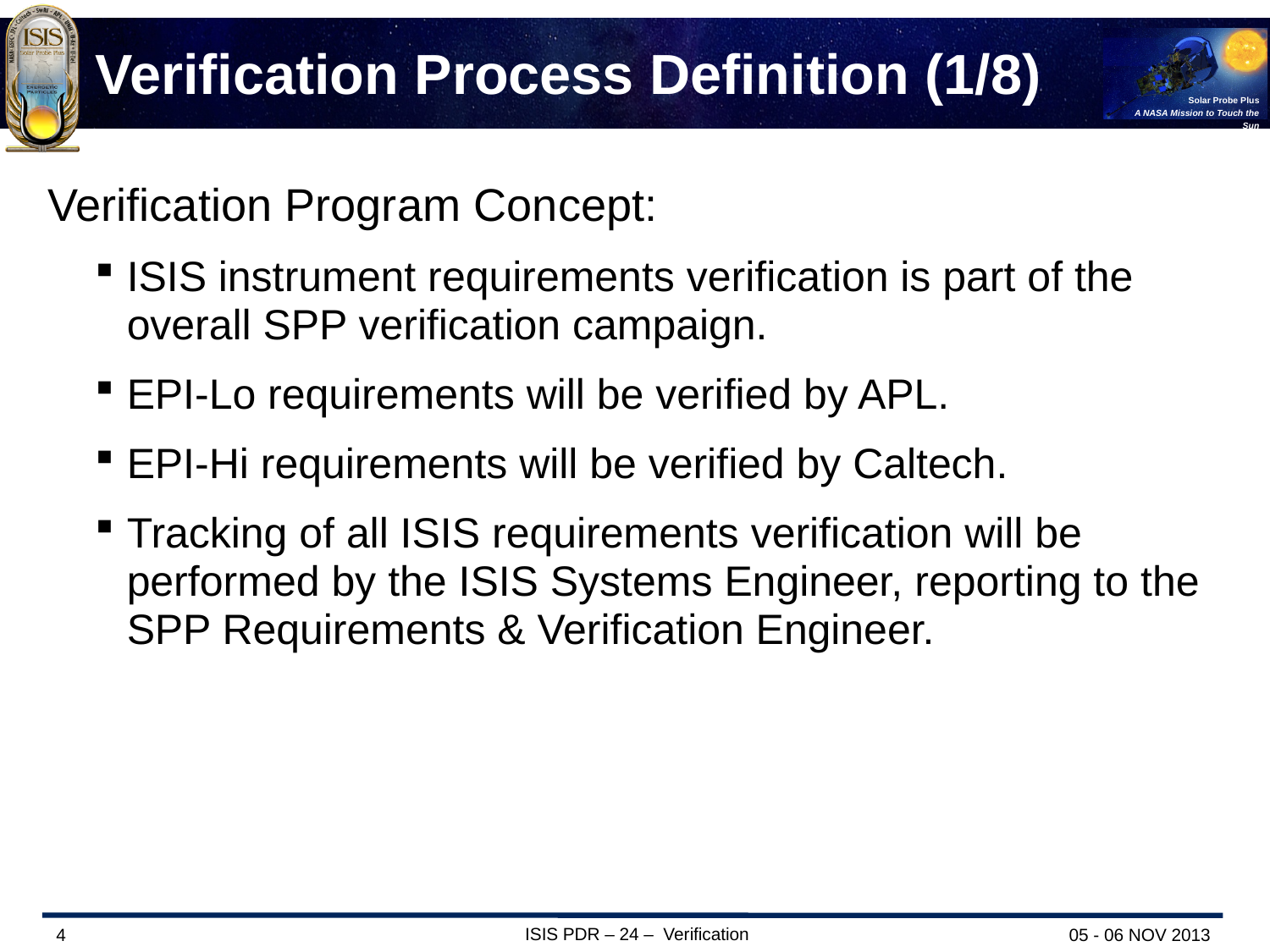

# Verification Process Definition (1/8)
Verification Program Concept:
ISIS instrument requirements verification is part of the overall SPP verification campaign.
EPI-Lo requirements will be verified by APL.
EPI-Hi requirements will be verified by Caltech.
Tracking of all ISIS requirements verification will be performed by the ISIS Systems Engineer, reporting to the SPP Requirements & Verification Engineer.